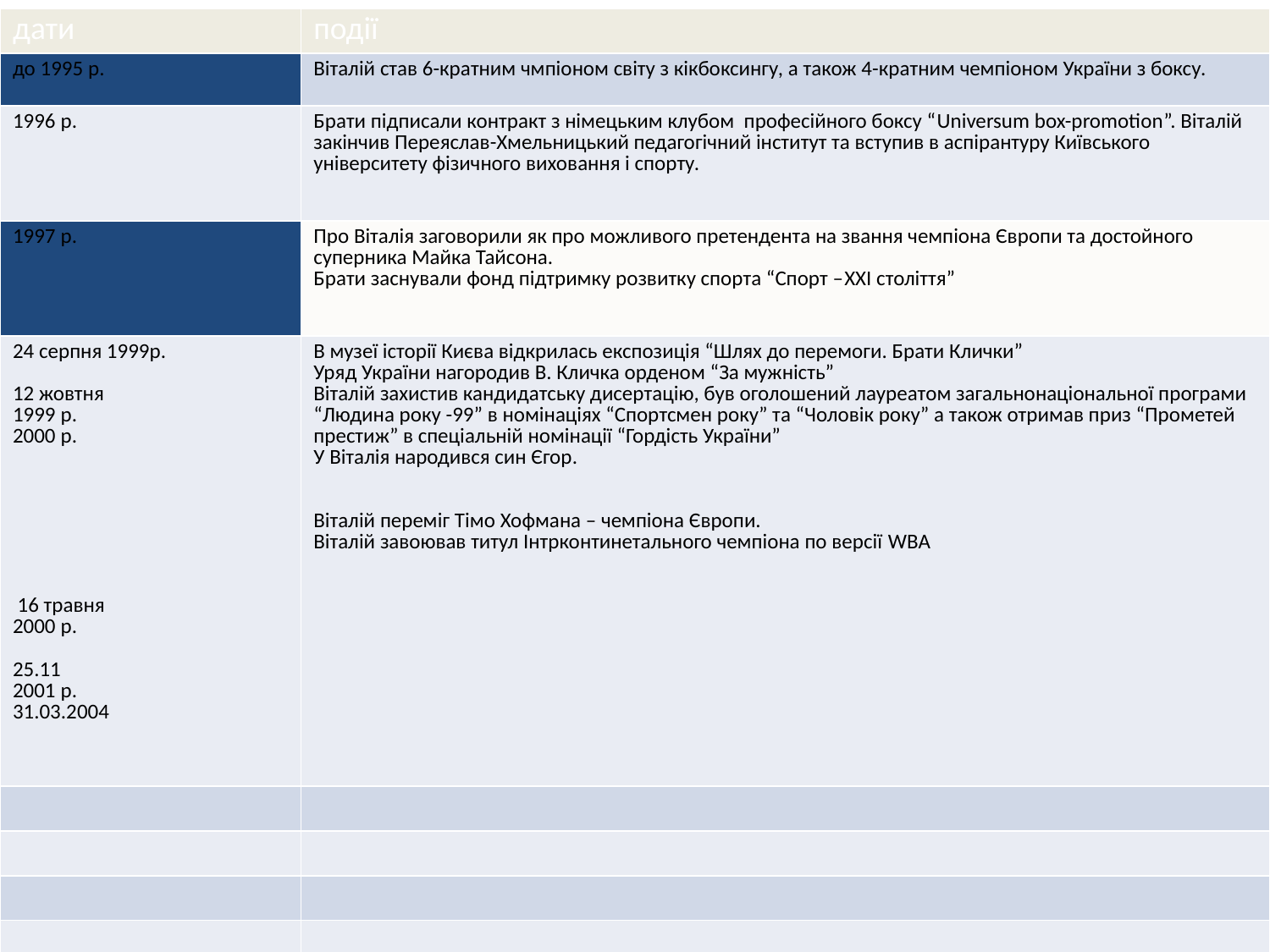

| дати | події |
| --- | --- |
| до 1995 р. | Віталій став 6-кратним чмпіоном світу з кікбоксингу, а також 4-кратним чемпіоном України з боксу. |
| 1996 р. | Брати підписали контракт з німецьким клубом професійного боксу “Universum box-promotion”. Віталій закінчив Переяслав-Хмельницький педагогічний інститут та вступив в аспірантуру Київського університету фізичного виховання і спорту. |
| 1997 р. | Про Віталія заговорили як про можливого претендента на звання чемпіона Європи та достойного суперника Майка Тайсона. Брати заснували фонд підтримку розвитку спорта “Спорт –XXI століття” |
| 24 серпня 1999р. 12 жовтня 1999 р. 2000 р. 16 травня 2000 р. 25.11 2001 р. 31.03.2004 | В музеї історії Києва відкрилась експозиція “Шлях до перемоги. Брати Клички” Уряд України нагородив В. Кличка орденом “За мужність” Віталій захистив кандидатську дисертацію, був оголошений лауреатом загальнонаціональної програми “Людина року -99” в номінаціях “Спортсмен року” та “Чоловік року” а також отримав приз “Прометей престиж” в спеціальній номінації “Гордість України” У Віталія народився син Єгор. Віталій переміг Тімо Хофмана – чемпіона Європи. Віталій завоював титул Інтрконтинетального чемпіона по версії WBA |
|  |  |
|  |  |
|  |  |
|  |  |